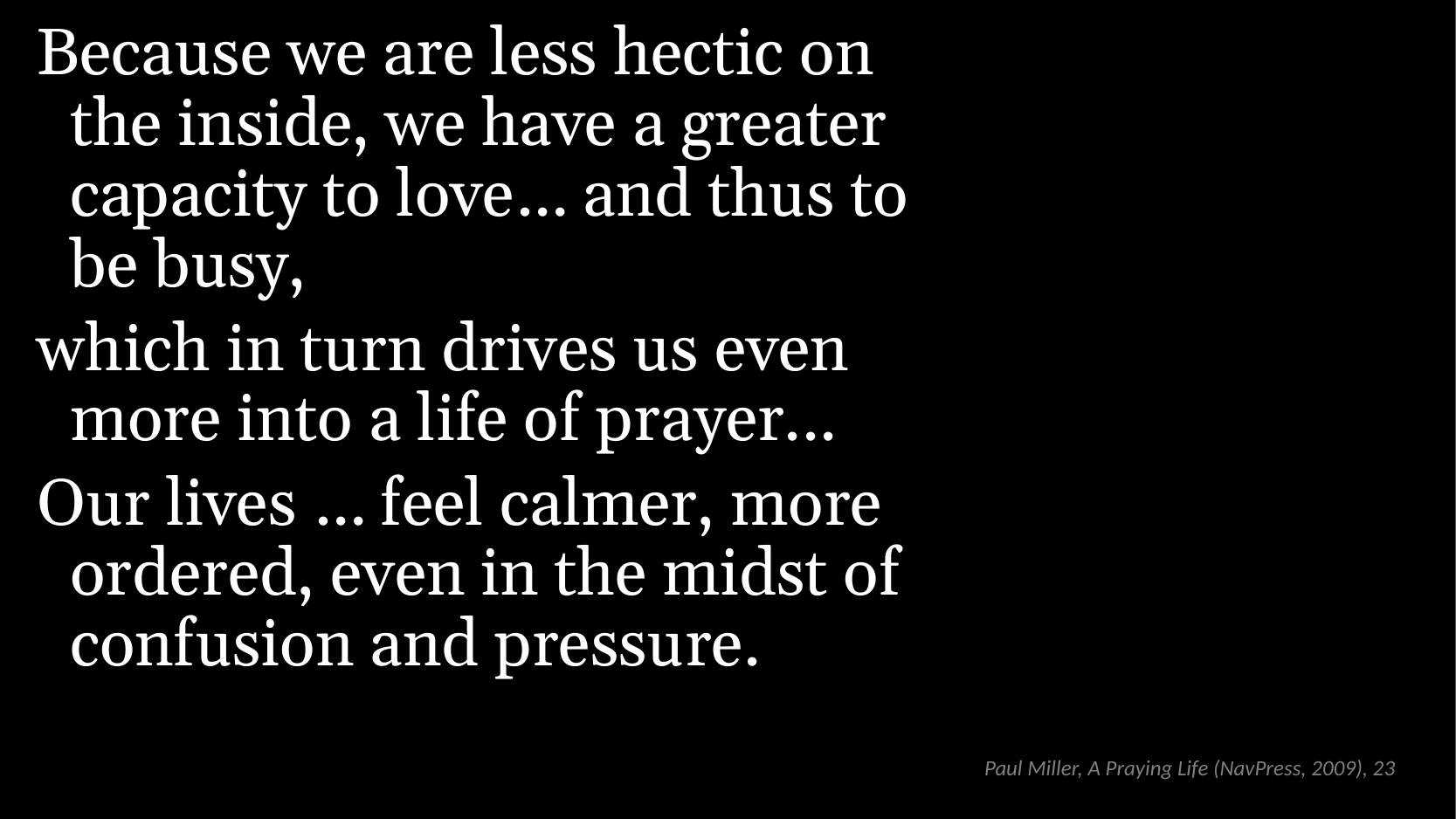

Because we are less hectic on the inside, we have a greater capacity to love… and thus to be busy,
which in turn drives us even more into a life of prayer...
Our lives … feel calmer, more ordered, even in the midst of confusion and pressure.

# Paul Miller, A Praying Life (NavPress, 2009), 23